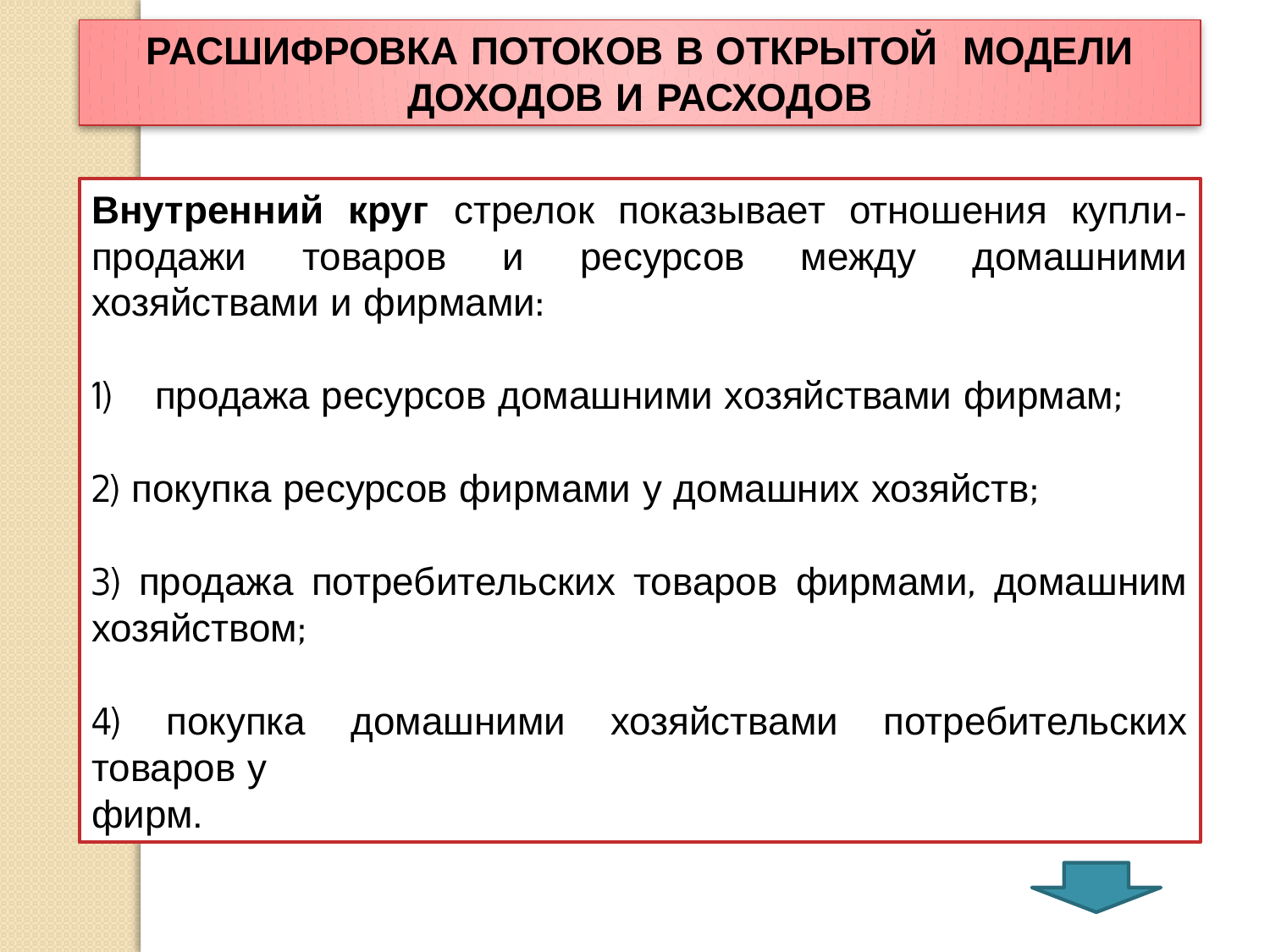

РАСШИФРОВКА ПОТОКОВ В ОТКРЫТОЙ  МОДЕЛИ
 ДОХОДОВ И РАСХОДОВ
Внутренний круг стрелок показывает отношения купли-продажи товаров и ресурсов между домашними хозяйствами и фирмами:

продажа ресурсов домашними хозяйствами фирмам;

2) покупка ресурсов фирмами у домашних хозяйств;

3) продажа потребительских товаров фирмами, домашним хозяйством;

4) покупка домашними хозяйствами потребительских товаров у
фирм.